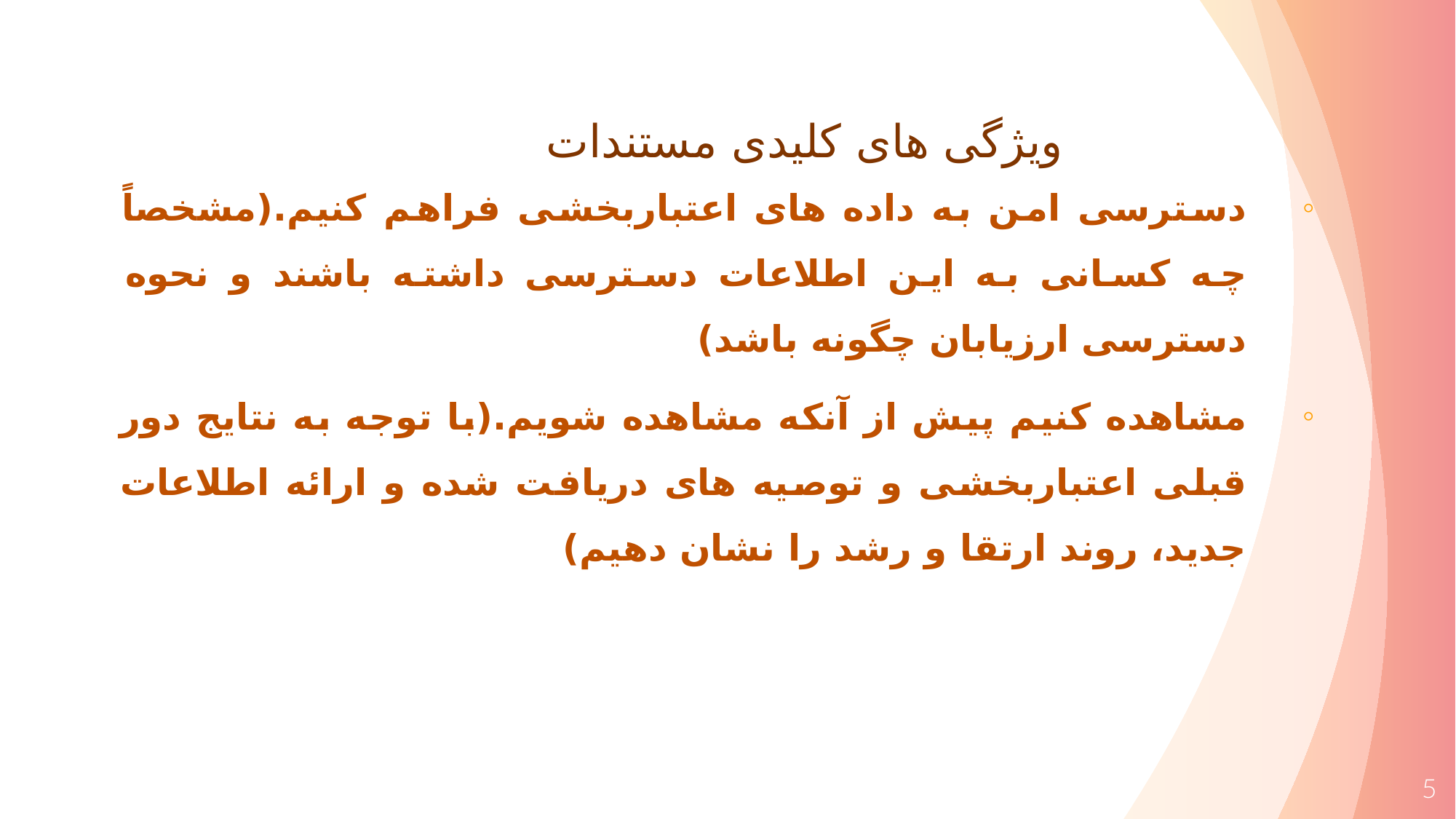

# ویژگی های کلیدی مستندات
دسترسی امن به داده های اعتباربخشی فراهم کنیم.(مشخصاً چه کسانی به این اطلاعات دسترسی داشته باشند و نحوه دسترسی ارزیابان چگونه باشد)
مشاهده کنیم پیش از آنکه مشاهده شویم.(با توجه به نتایج دور قبلی اعتباربخشی و توصیه های دریافت شده و ارائه اطلاعات جدید، روند ارتقا و رشد را نشان دهیم)
5